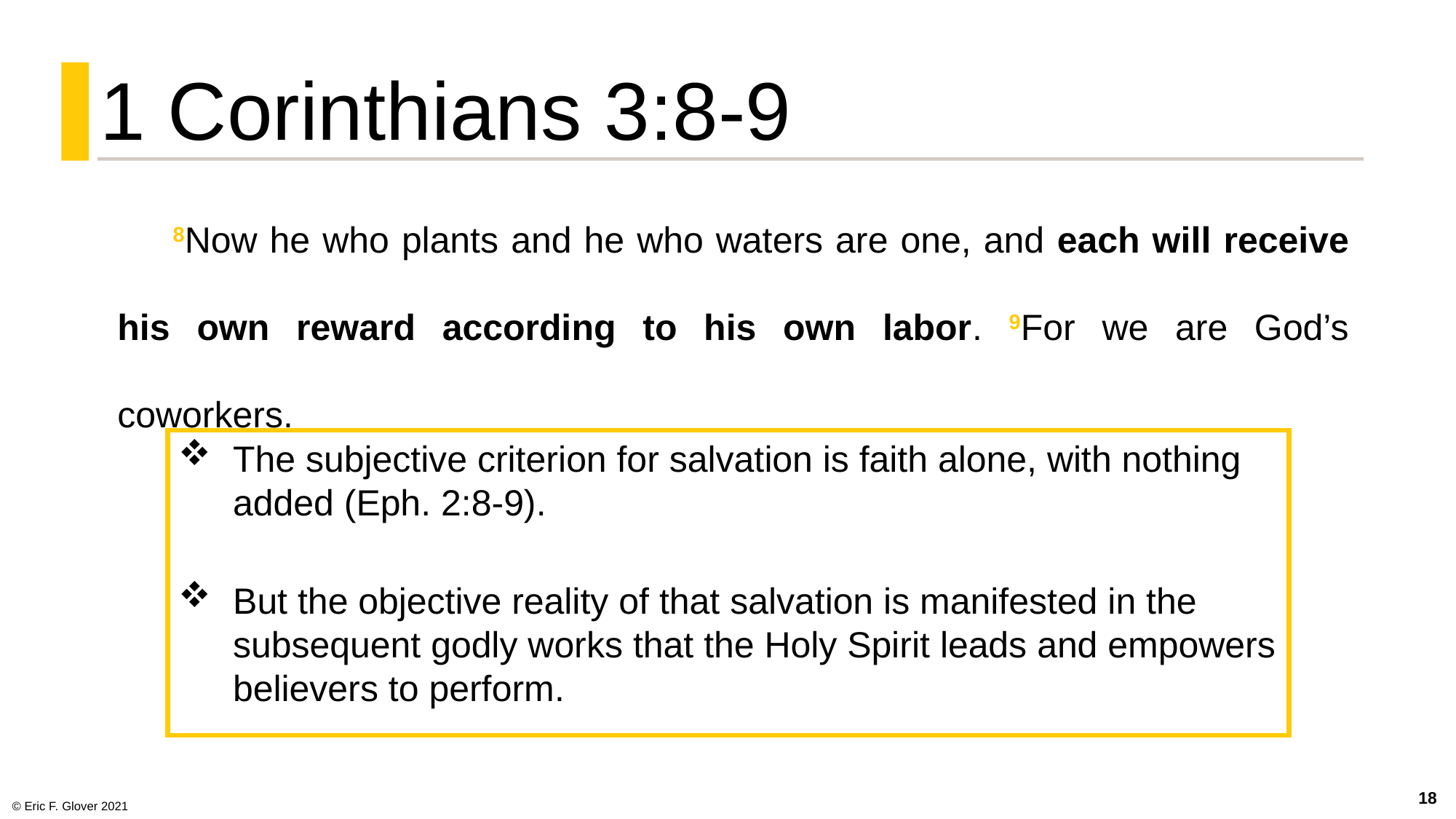

1 Corinthians 3:8-9

8Now he who plants and he who waters are one, and each will receive his own reward according to his own labor. 9For we are God’s coworkers.
The subjective criterion for salvation is faith alone, with nothing added (Eph. 2:8-9).
But the objective reality of that salvation is manifested in the subsequent godly works that the Holy Spirit leads and empowers believers to perform.